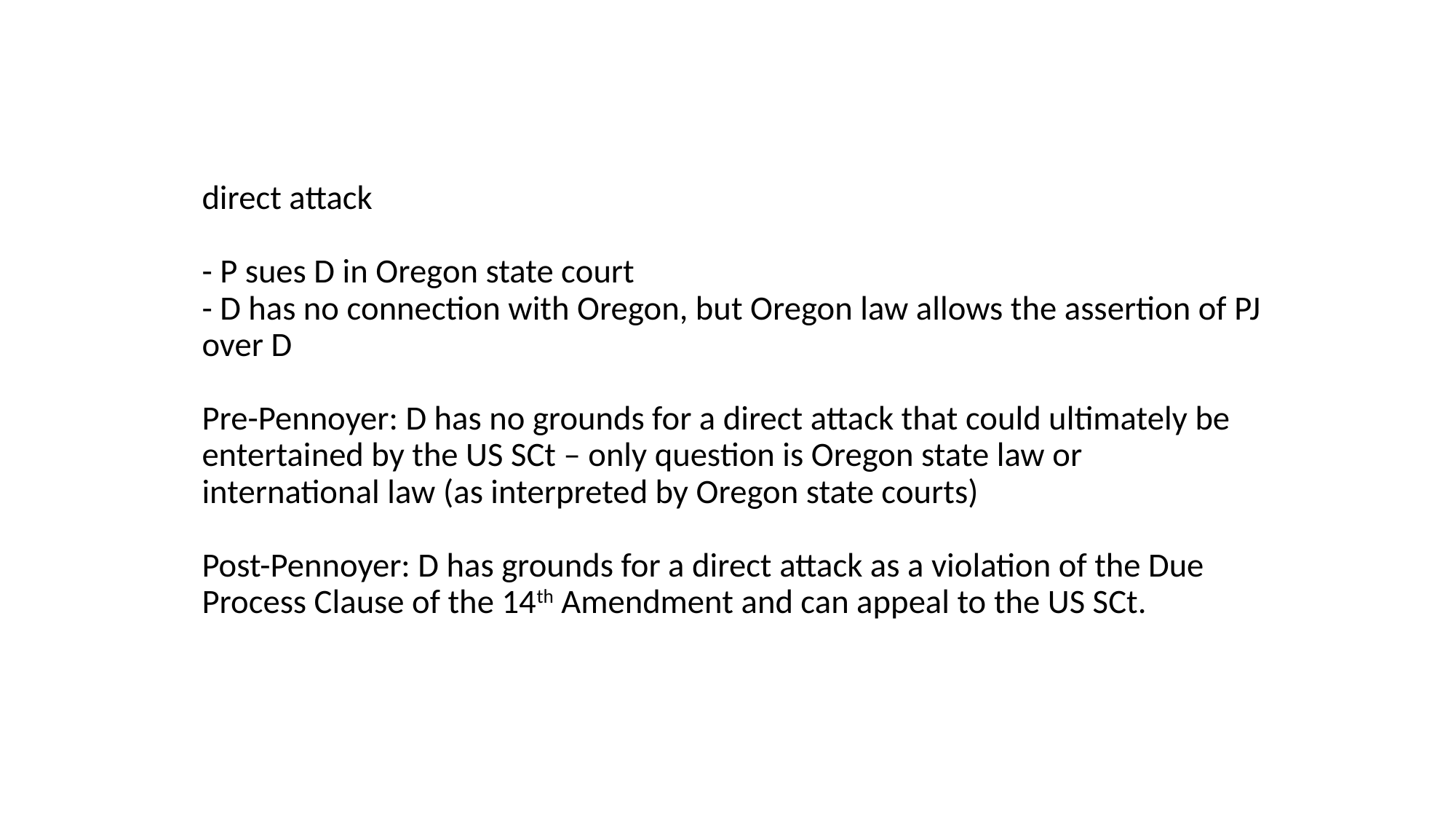

# direct attack - P sues D in Oregon state court - D has no connection with Oregon, but Oregon law allows the assertion of PJ over D Pre-Pennoyer: D has no grounds for a direct attack that could ultimately be entertained by the US SCt – only question is Oregon state law or international law (as interpreted by Oregon state courts) Post-Pennoyer: D has grounds for a direct attack as a violation of the Due Process Clause of the 14th Amendment and can appeal to the US SCt.